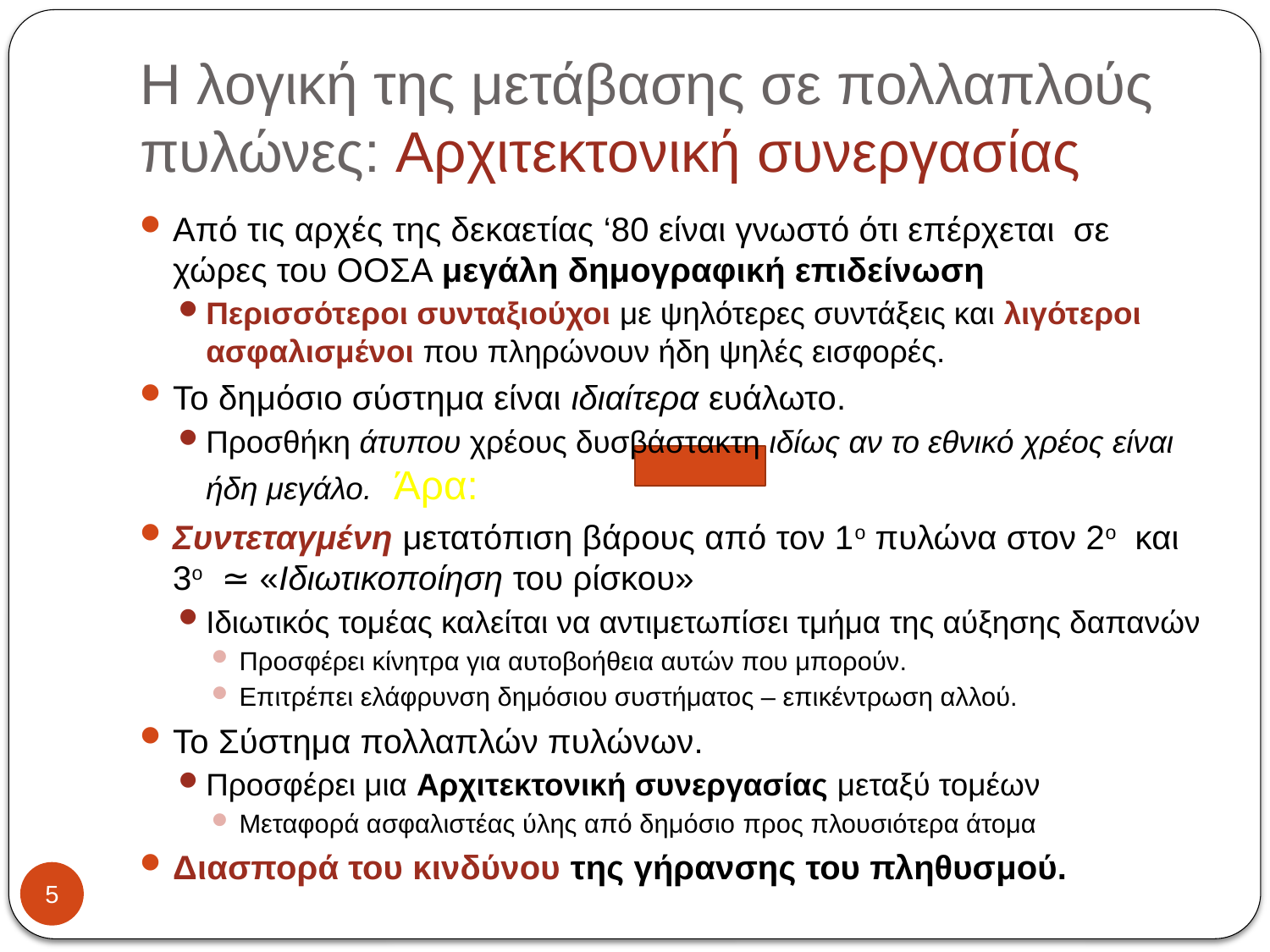

# Η λογική της μετάβασης σε πολλαπλούς πυλώνες: Αρχιτεκτονική συνεργασίας
Από τις αρχές της δεκαετίας ‘80 είναι γνωστό ότι επέρχεται  σε χώρες του ΟΟΣΑ μεγάλη δημογραφική επιδείνωση
Περισσότεροι συνταξιούχοι με ψηλότερες συντάξεις και λιγότεροι ασφαλισμένοι που πληρώνουν ήδη ψηλές εισφορές.
Το δημόσιο σύστημα είναι ιδιαίτερα ευάλωτο.
Προσθήκη άτυπου χρέους δυσβάστακτη ιδίως αν το εθνικό χρέος είναι ήδη μεγάλο. 		Άρα:
Συντεταγμένη μετατόπιση βάρους από τον 1ο πυλώνα στον 2ο  και 3ο  ≃ «Ιδιωτικοποίηση του ρίσκου»
Ιδιωτικός τομέας καλείται να αντιμετωπίσει τμήμα της αύξησης δαπανών
Προσφέρει κίνητρα για αυτοβοήθεια αυτών που μπορούν.
Επιτρέπει ελάφρυνση δημόσιου συστήματος – επικέντρωση αλλού.
Το Σύστημα πολλαπλών πυλώνων.
Προσφέρει μια Αρχιτεκτονική συνεργασίας μεταξύ τομέων
Μεταφορά ασφαλιστέας ύλης από δημόσιο προς πλουσιότερα άτομα
Διασπορά του κινδύνου της γήρανσης του πληθυσμού.

5